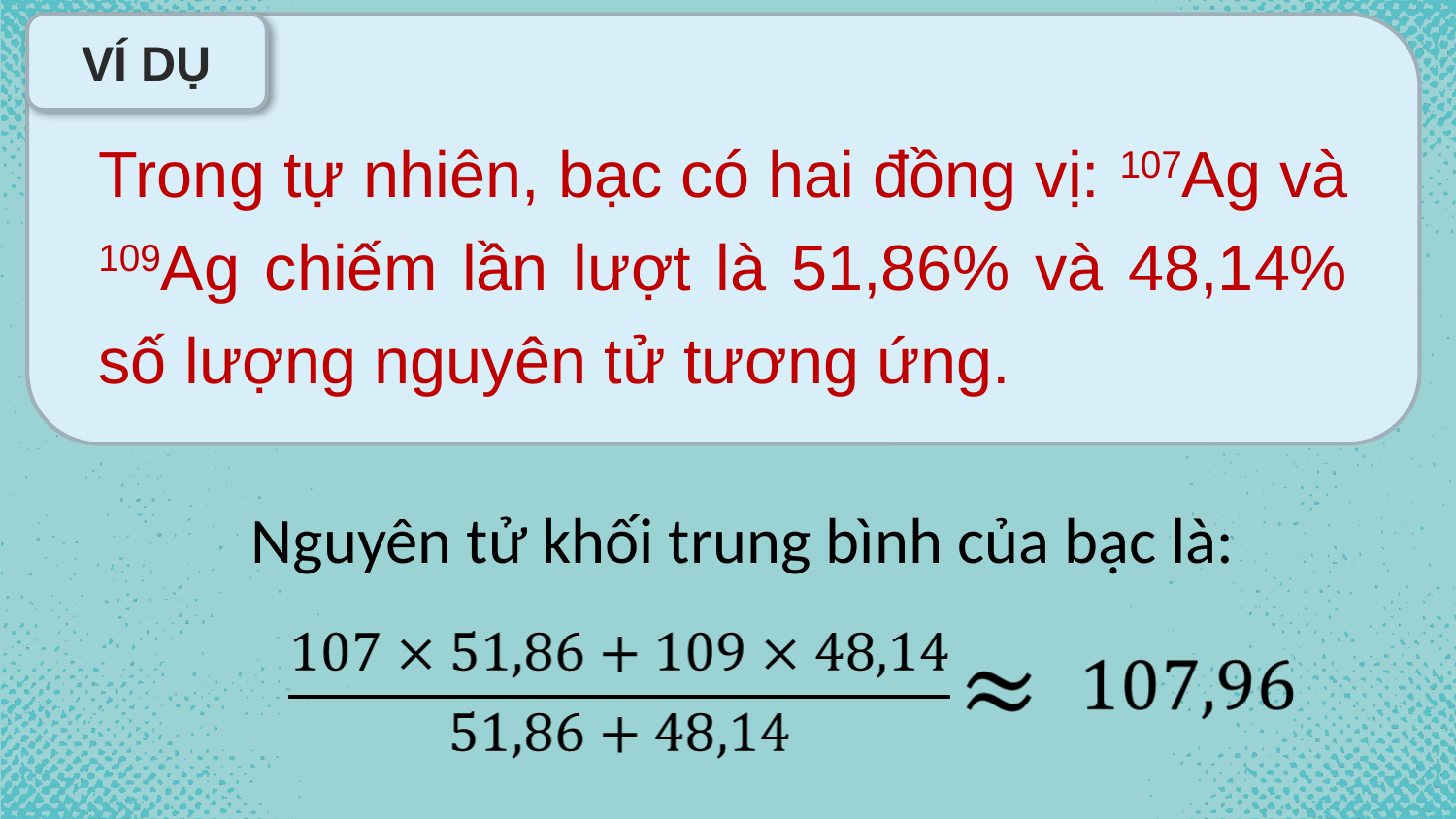

VÍ DỤ
Trong tự nhiên, bạc có hai đồng vị: 107Ag và 109Ag chiếm lần lượt là 51,86% và 48,14% số lượng nguyên tử tương ứng.
Nguyên tử khối trung bình của bạc là: